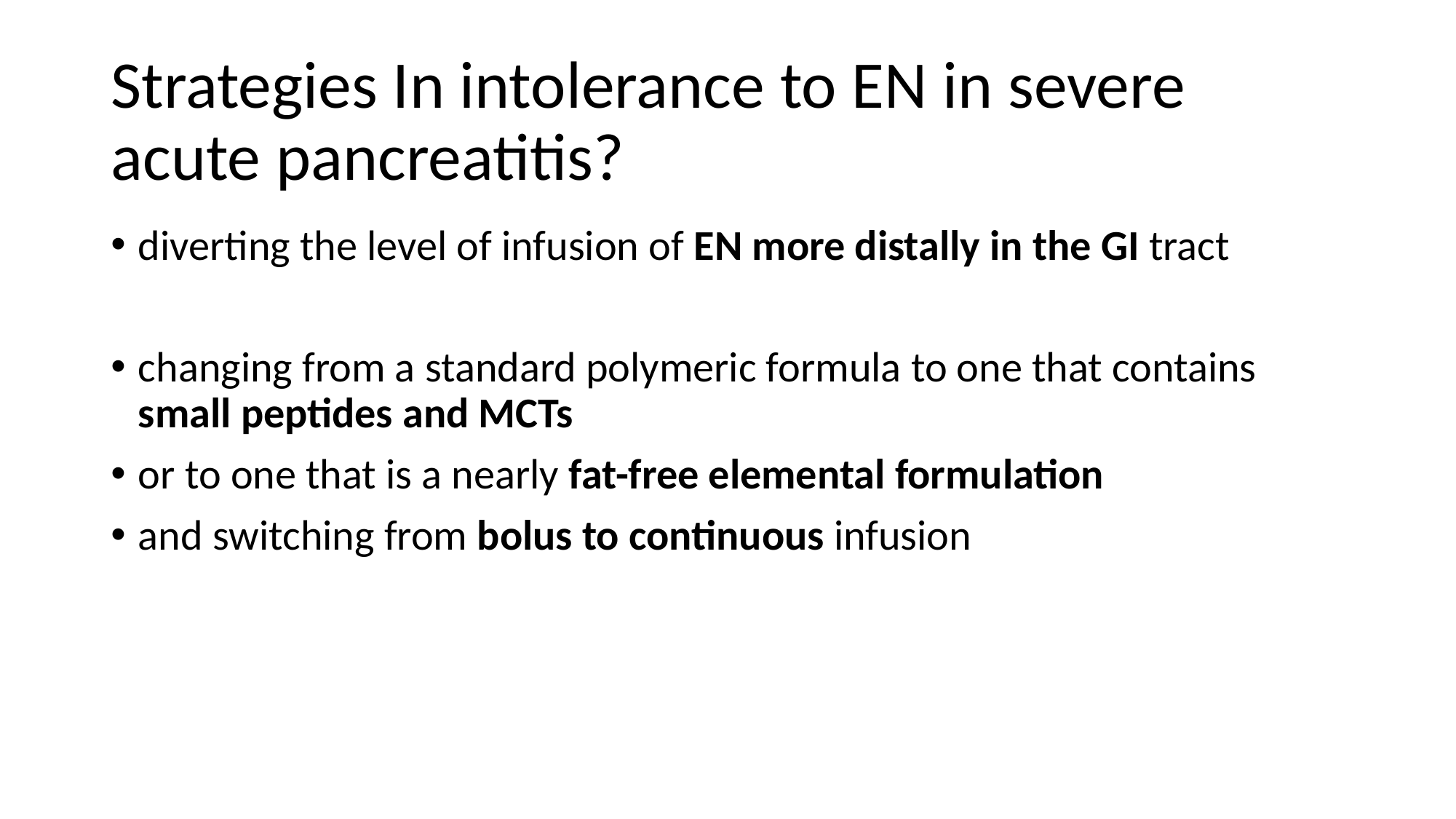

# Strategies In intolerance to EN in severe acute pancreatitis?
diverting the level of infusion of EN more distally in the GI tract

changing from a standard polymeric formula to one that contains small peptides and MCTs
or to one that is a nearly fat-free elemental formulation
and switching from bolus to continuous infusion